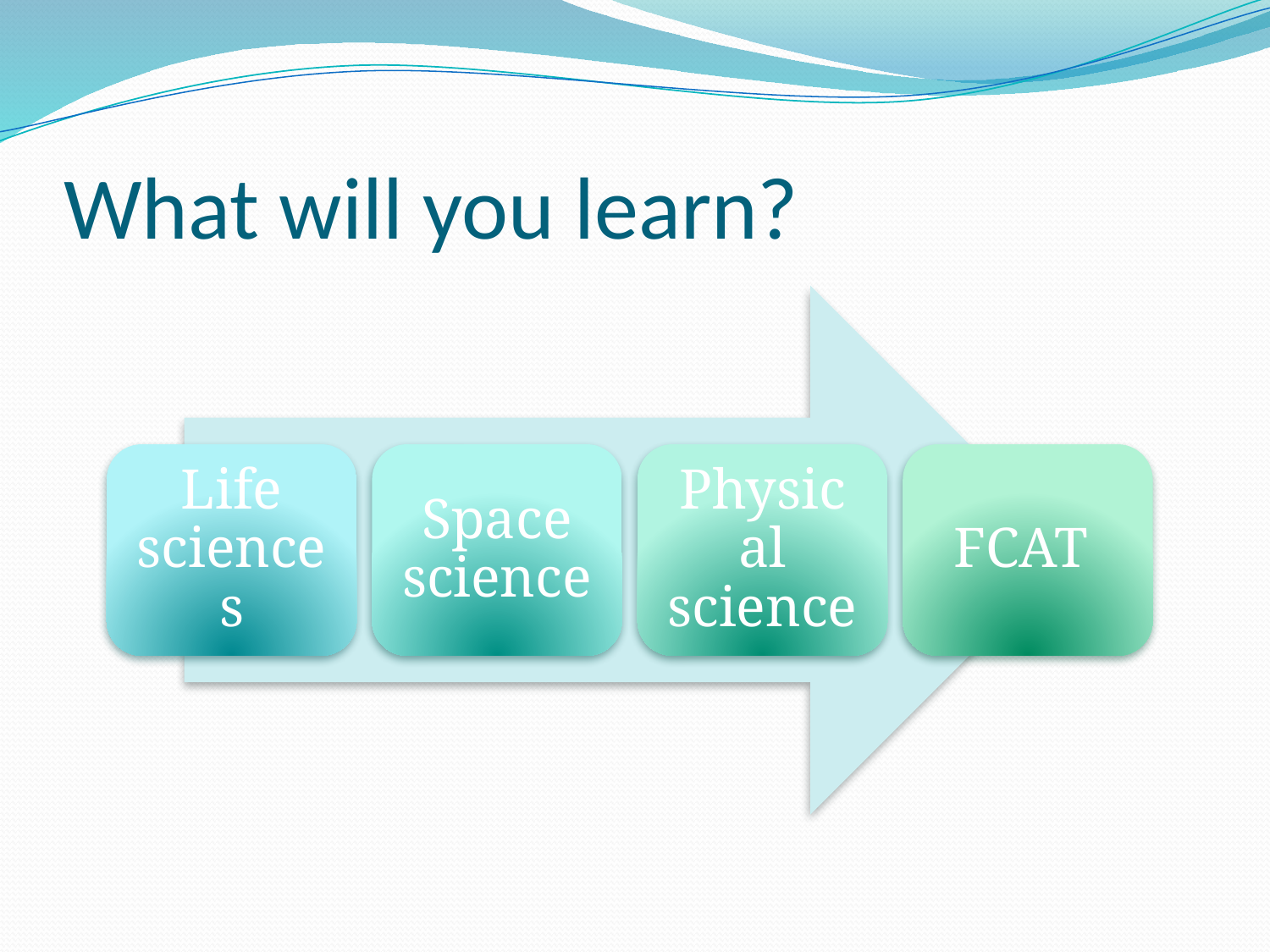

# What will you learn?
Life sciences
Space science
Physical science
FCAT